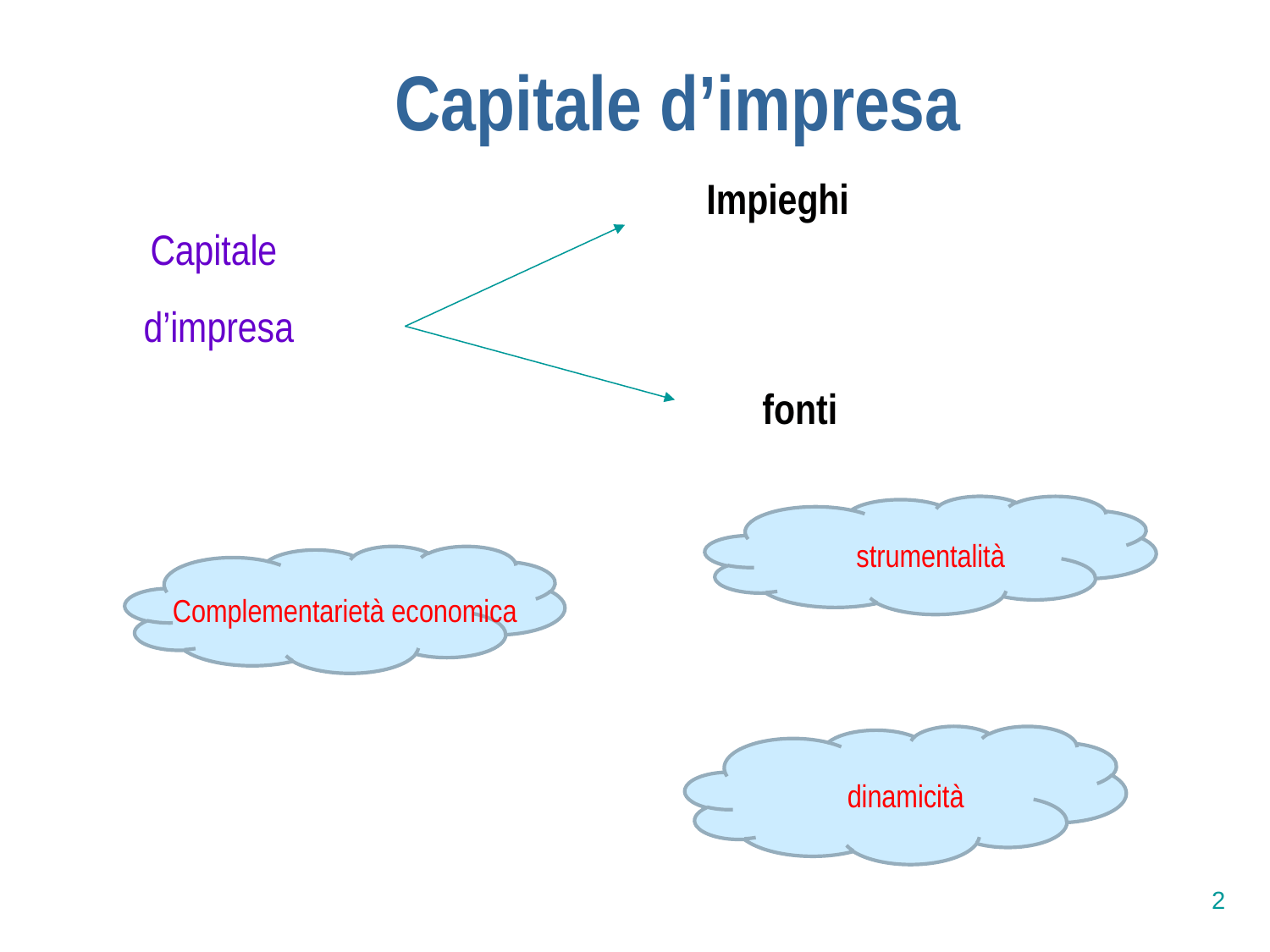

Capitale d’impresa
Impieghi
Capitale
d’impresa

fonti
strumentalità
Complementarietà economica
dinamicità
2